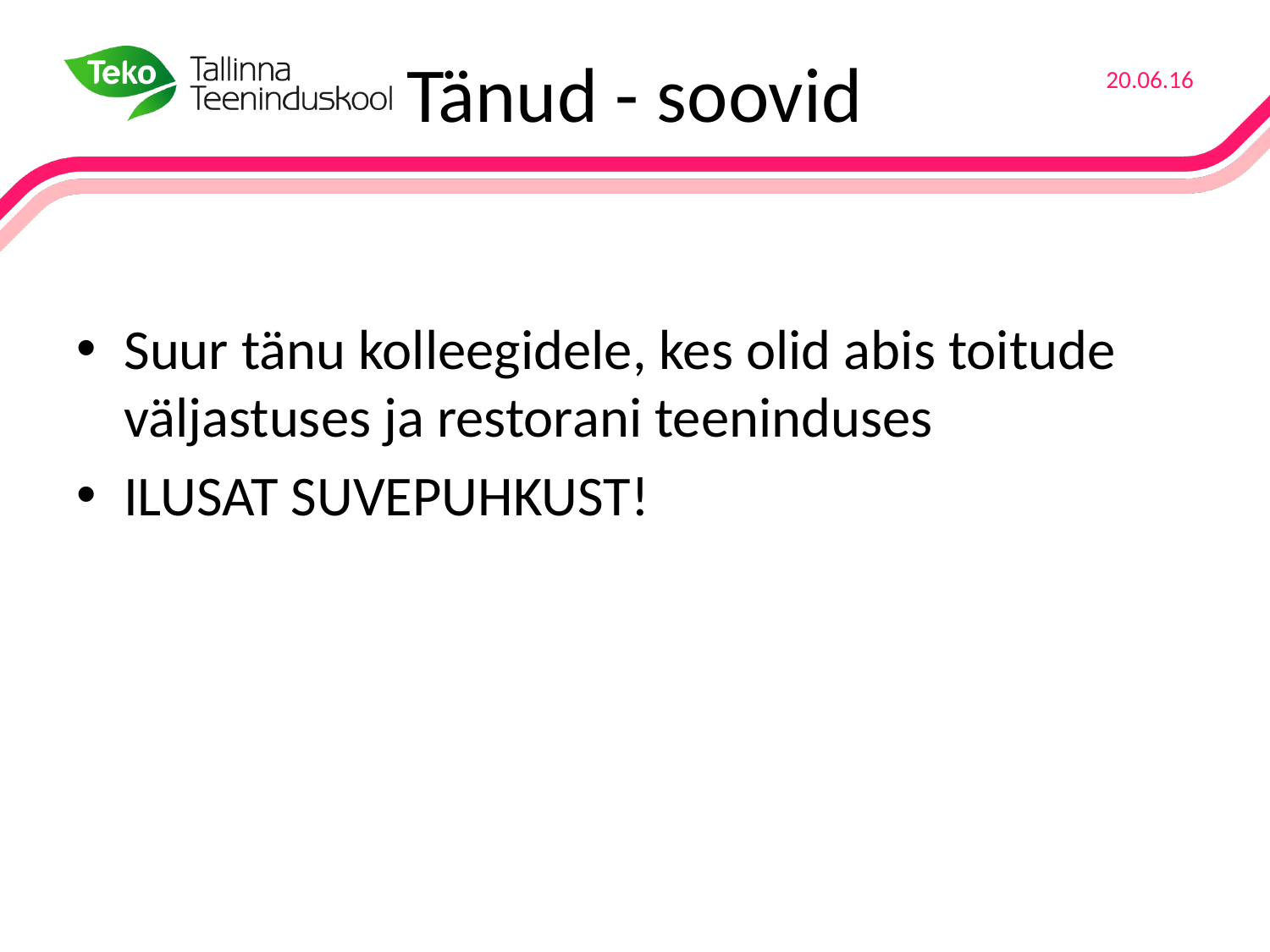

# Tänud - soovid
20.06.16
Suur tänu kolleegidele, kes olid abis toitude väljastuses ja restorani teeninduses
ILUSAT SUVEPUHKUST!